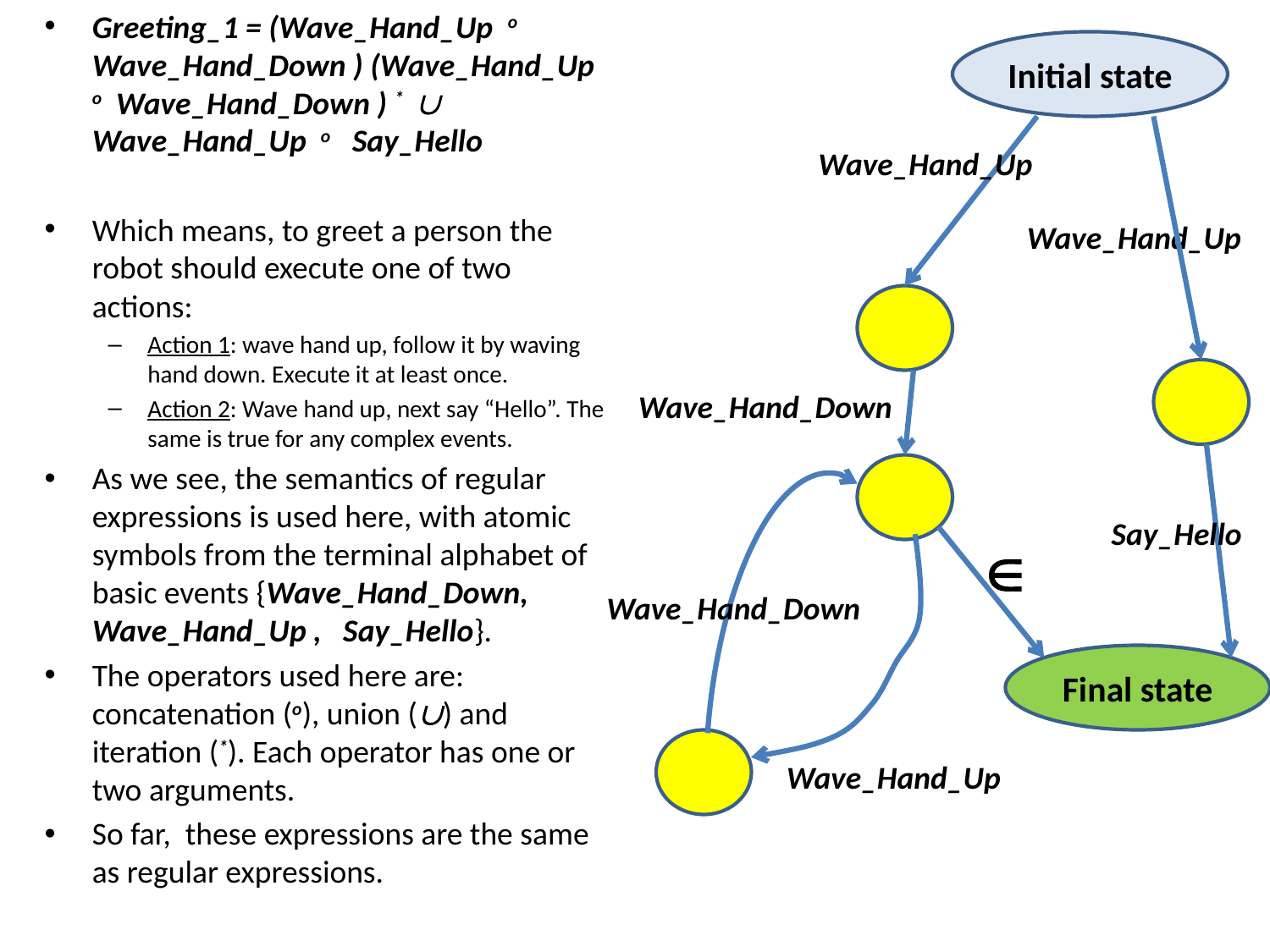

Greeting_1 = (Wave_Hand_Up  o  Wave_Hand_Down ) (Wave_Hand_Up  o  Wave_Hand_Down ) *  ∪ Wave_Hand_Up  o   Say_Hello

Which means, to greet a person the robot should execute one of two actions:
Action 1: wave hand up, follow it by waving hand down. Execute it at least once.
Action 2: Wave hand up, next say “Hello”. The same is true for any complex events.
As we see, the semantics of regular expressions is used here, with atomic symbols from the terminal alphabet of basic events {Wave_Hand_Down,  Wave_Hand_Up ,   Say_Hello}.
The operators used here are: concatenation (o), union (∪) and iteration (*). Each operator has one or two arguments.
So far,  these expressions are the same as regular expressions.
Initial state
Wave_Hand_Up
Wave_Hand_Up

Wave_Hand_Down

Say_Hello
∈

Wave_Hand_Down
Final state

Wave_Hand_Up